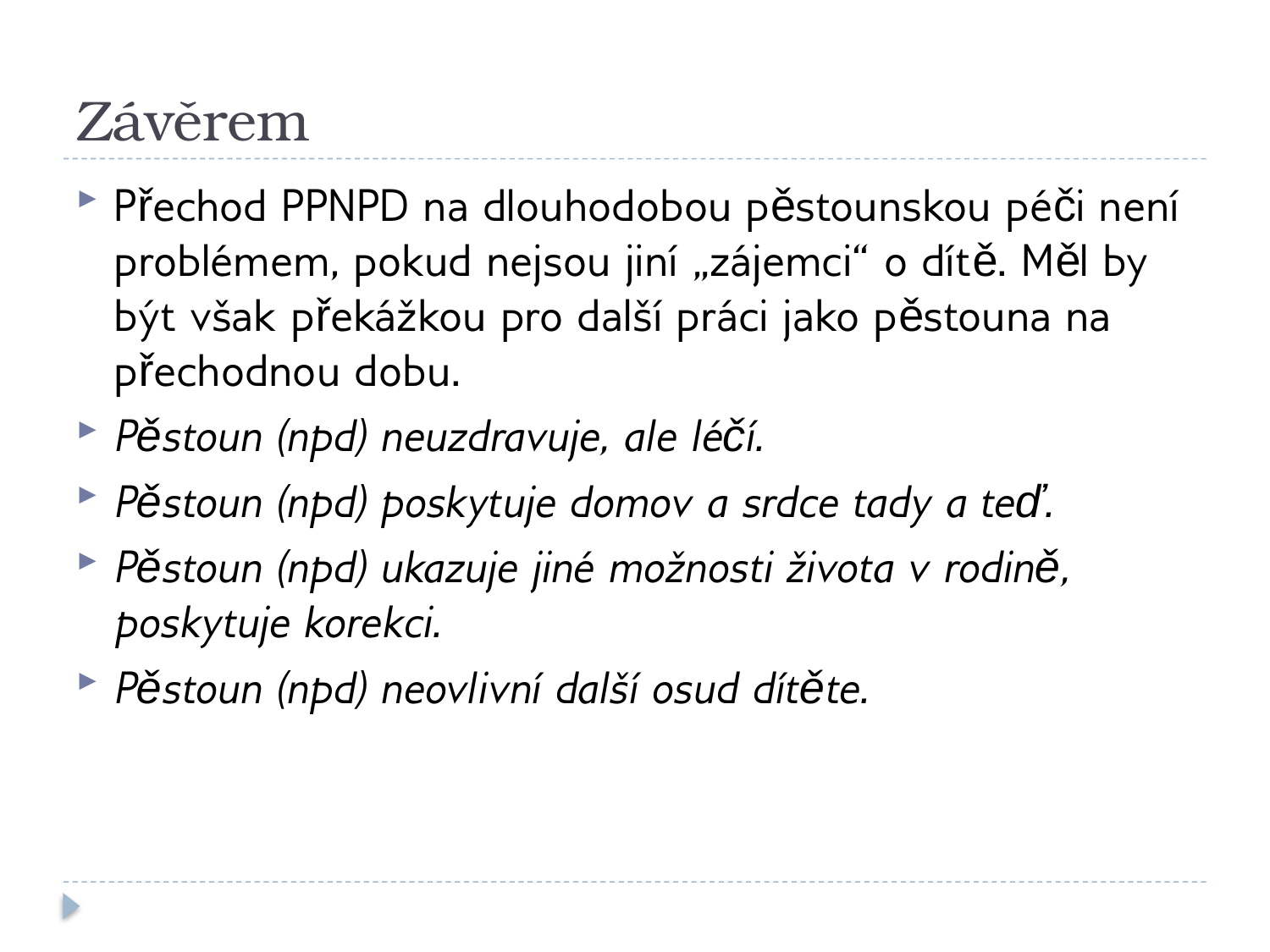

# Závěrem
Přechod PPNPD na dlouhodobou pěstounskou péči není problémem, pokud nejsou jiní „zájemci“ o dítě. Měl by být však překážkou pro další práci jako pěstouna na přechodnou dobu.
Pěstoun (npd) neuzdravuje, ale léčí.
Pěstoun (npd) poskytuje domov a srdce tady a teď.
Pěstoun (npd) ukazuje jiné možnosti života v rodině, poskytuje korekci.
Pěstoun (npd) neovlivní další osud dítěte.